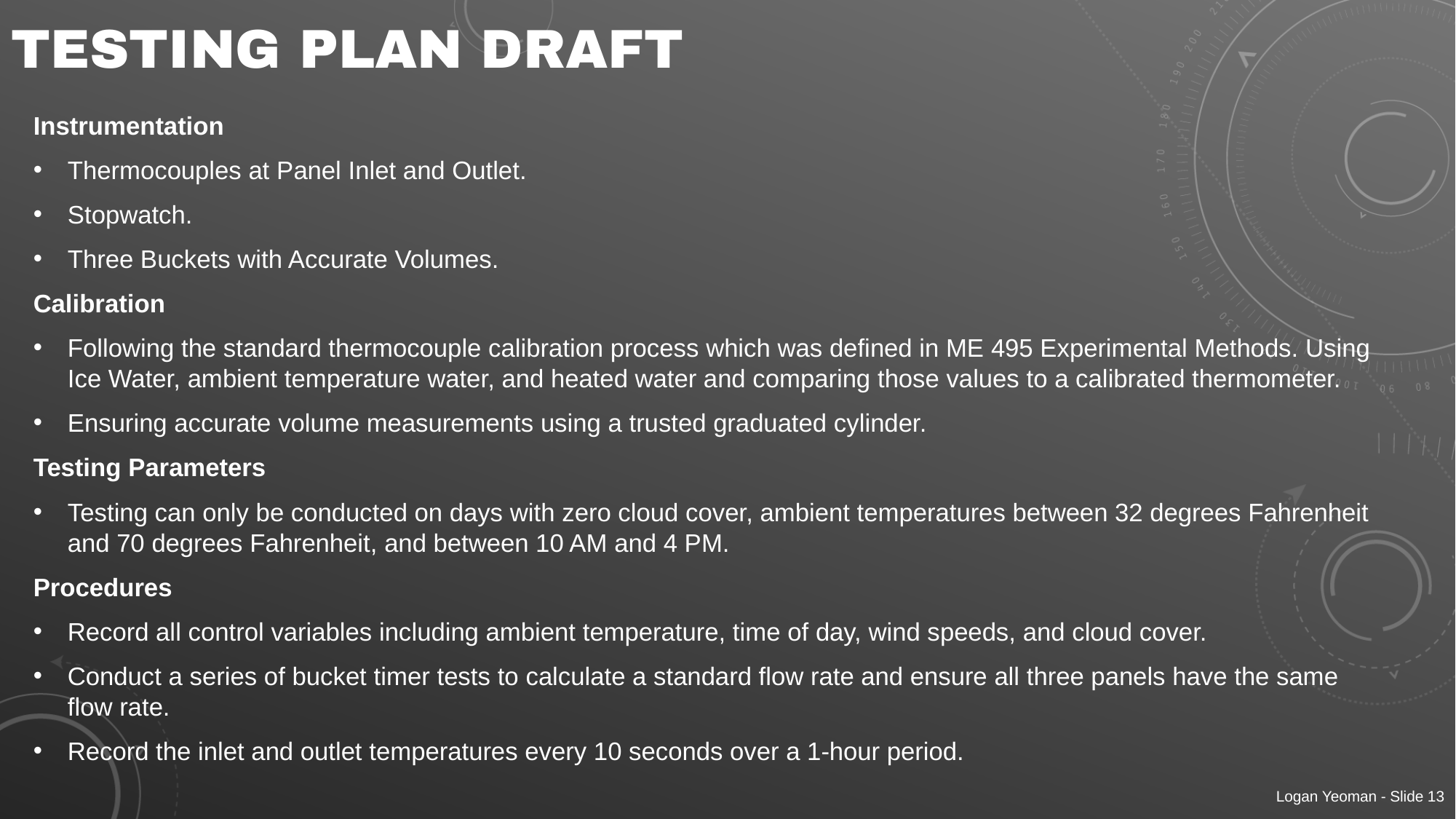

# Testing Plan Draft
Instrumentation
Thermocouples at Panel Inlet and Outlet.
Stopwatch.
Three Buckets with Accurate Volumes.
Calibration
Following the standard thermocouple calibration process which was defined in ME 495 Experimental Methods. Using Ice Water, ambient temperature water, and heated water and comparing those values to a calibrated thermometer.
Ensuring accurate volume measurements using a trusted graduated cylinder.
Testing Parameters
Testing can only be conducted on days with zero cloud cover, ambient temperatures between 32 degrees Fahrenheit and 70 degrees Fahrenheit, and between 10 AM and 4 PM.
Procedures
Record all control variables including ambient temperature, time of day, wind speeds, and cloud cover.
Conduct a series of bucket timer tests to calculate a standard flow rate and ensure all three panels have the same flow rate.
Record the inlet and outlet temperatures every 10 seconds over a 1-hour period.

Logan Yeoman - Slide 13